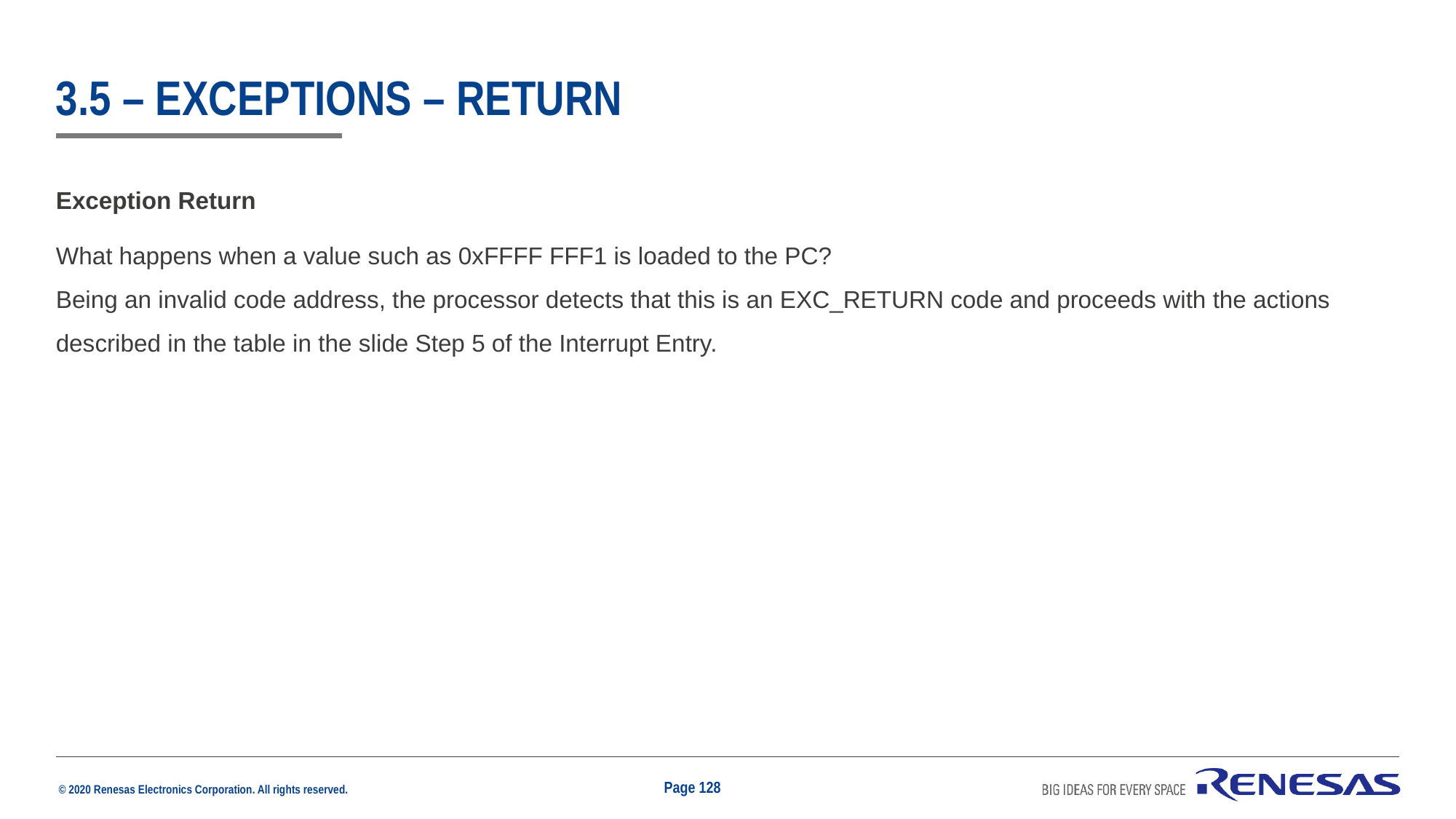

# 3.5 – exceptions – RETURN
Exception Return
What happens when a value such as 0xFFFF FFF1 is loaded to the PC?
Being an invalid code address, the processor detects that this is an EXC_RETURN code and proceeds with the actions described in the table in the slide Step 5 of the Interrupt Entry.